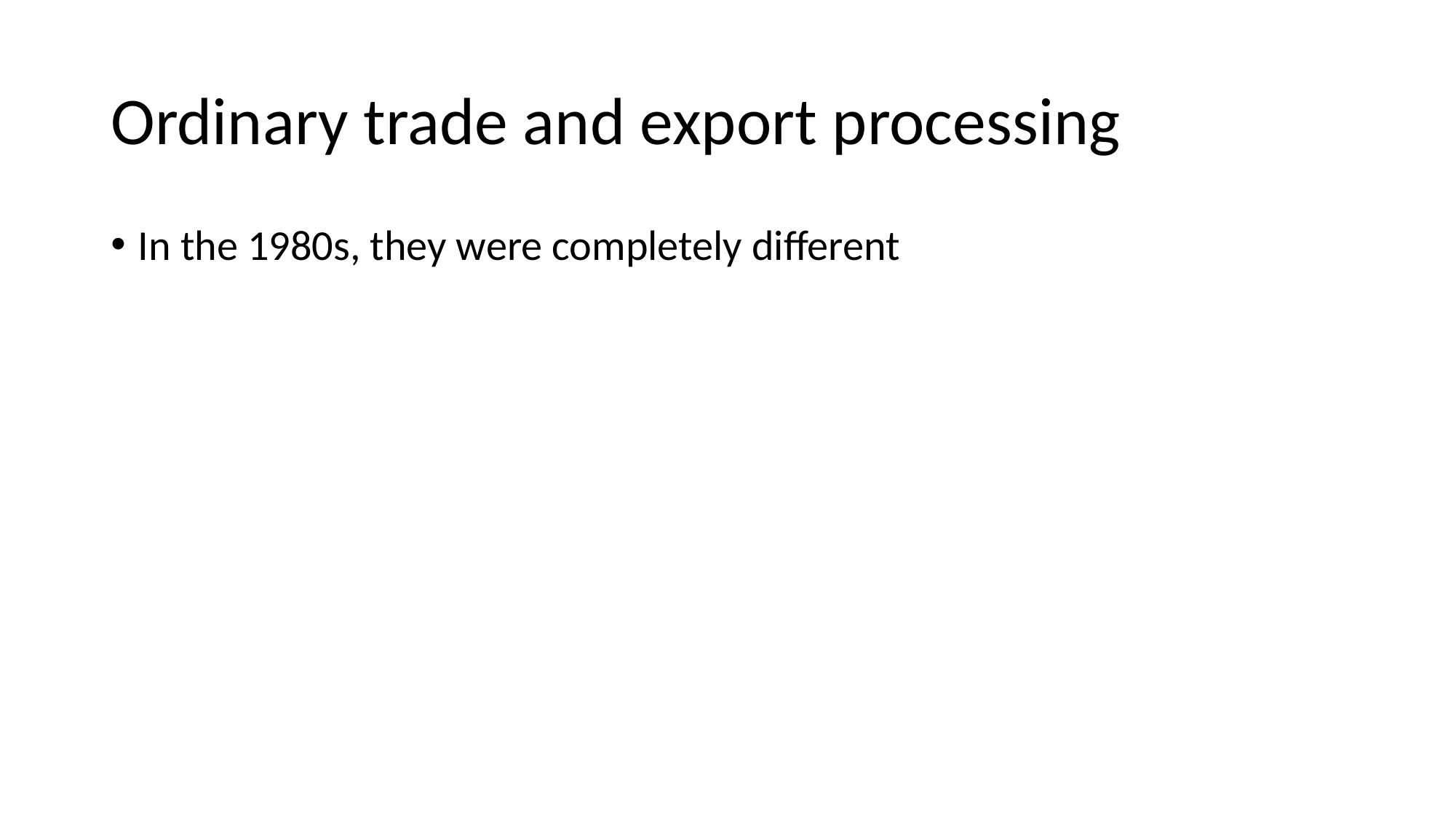

# Ordinary trade and export processing
In the 1980s, they were completely different